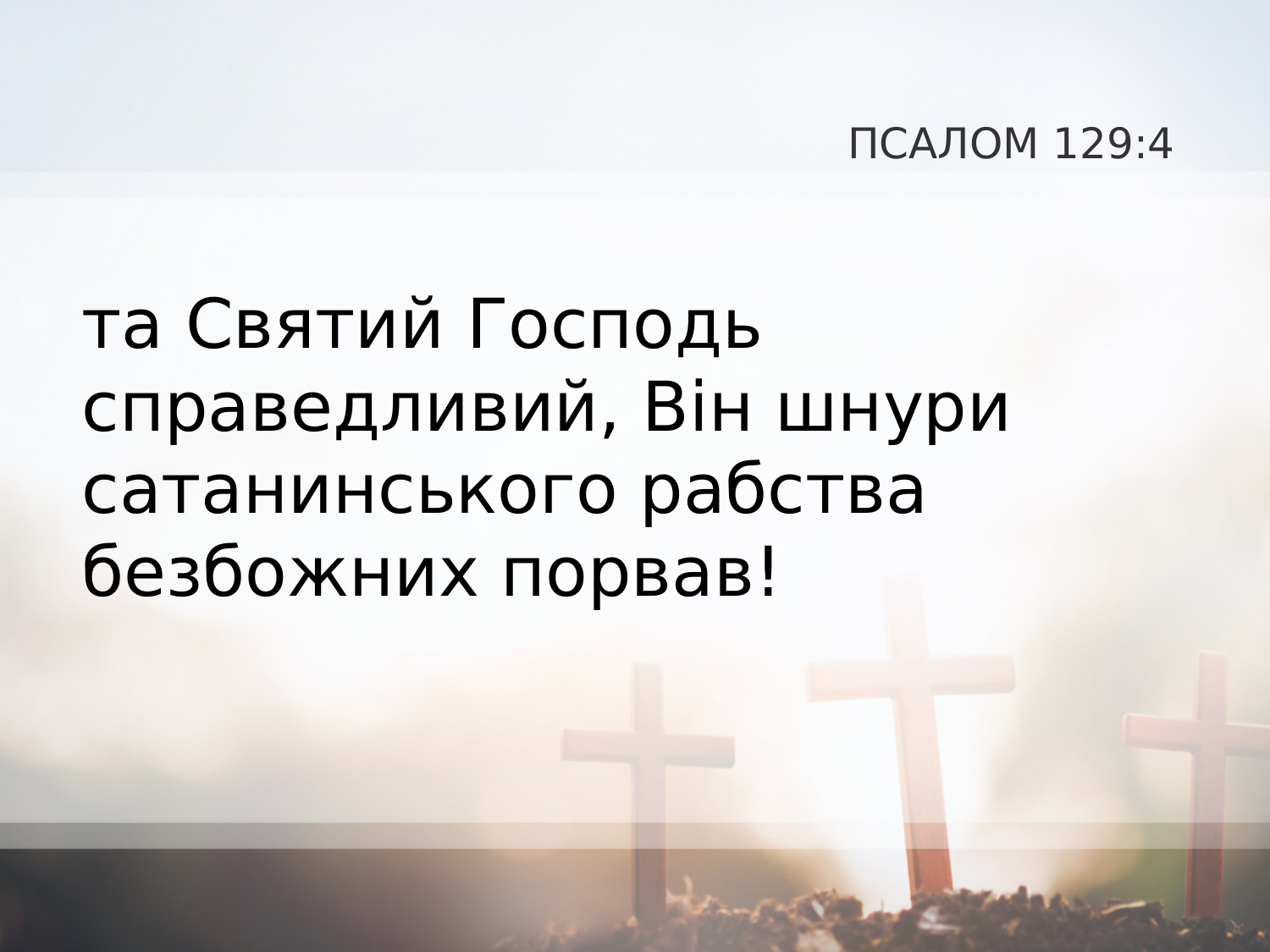

# ПСАЛОМ 129:4

та Святий Господь справедливий, Він шнури сатанинського рабства безбожних порвав!